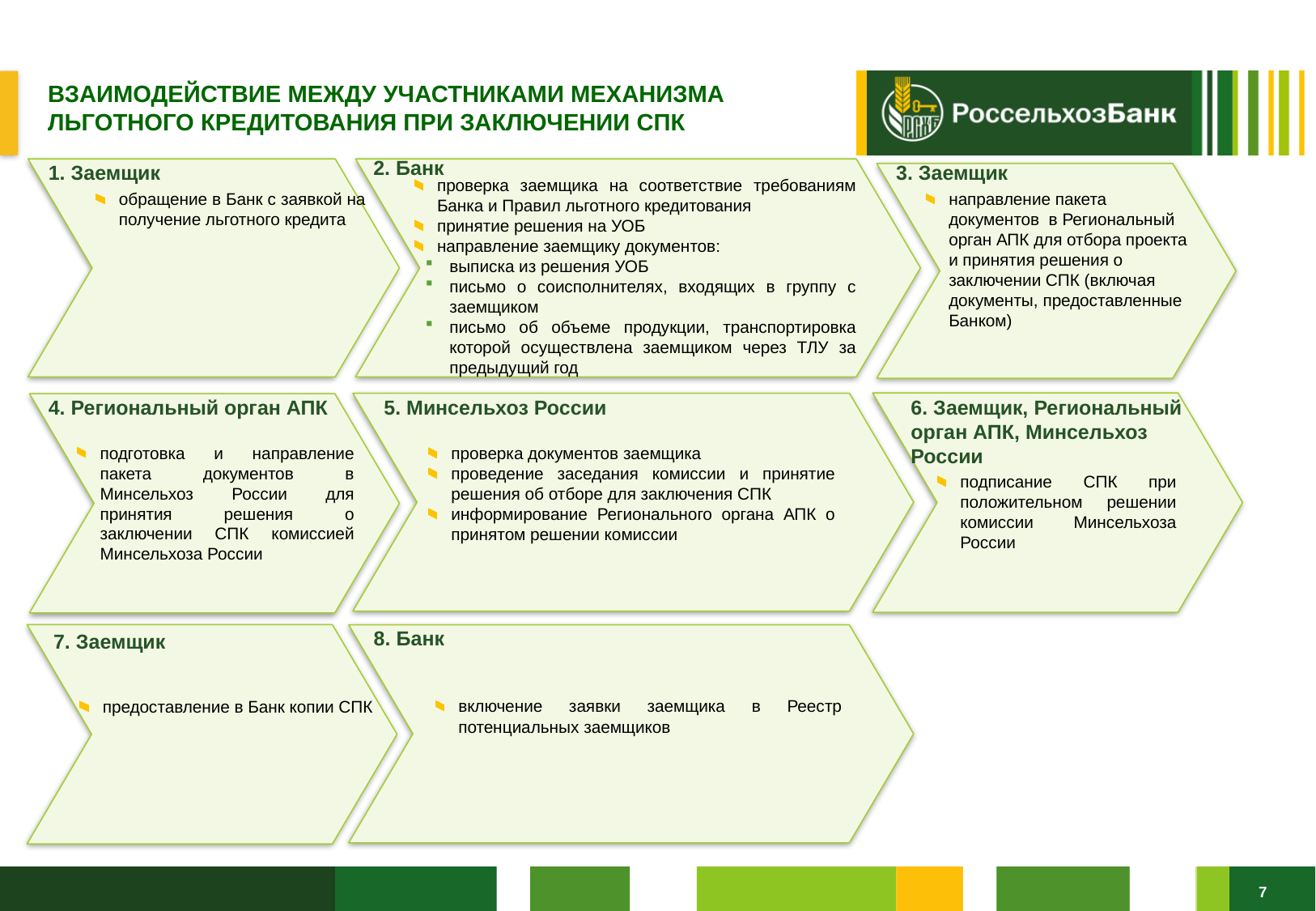

# ВЗАИМОДЕЙСТВИЕ МЕЖДУ УЧАСТНИКАМИ МЕХАНИЗМА ЛЬГОТНОГО КРЕДИТОВАНИЯ ПРИ ЗАКЛЮЧЕНИИ СПК
2. Банк
1. Заемщик
3. Заемщик

проверка заемщика на соответствие требованиям Банка и Правил льготного кредитования
принятие решения на УОБ
направление заемщику документов:
выписка из решения УОБ
письмо о соисполнителях, входящих в группу с заемщиком
письмо об объеме продукции, транспортировка которой осуществлена заемщиком через ТЛУ за предыдущий год
обращение в Банк с заявкой на получение льготного кредита
направление пакета документов  в Региональный орган АПК для отбора проекта и принятия решения о заключении СПК (включая документы, предоставленные Банком)

4. Региональный орган АПК
5. Минсельхоз России
6. Заемщик, Региональный орган АПК, Минсельхоз России

подготовка и направление пакета документов в Минсельхоз России для принятия решения о заключении СПК комиссией Минсельхоза России
проверка документов заемщика
проведение заседания комиссии и принятие решения об отборе для заключения СПК
информирование Регионального органа АПК о принятом решении комиссии
подписание СПК при положительном решении комиссии Минсельхоза России
8. Банк
7. Заемщик

8. Банк
предоставление в Банк копии СПК
включение заявки заемщика в Реестр потенциальных заемщиков
7